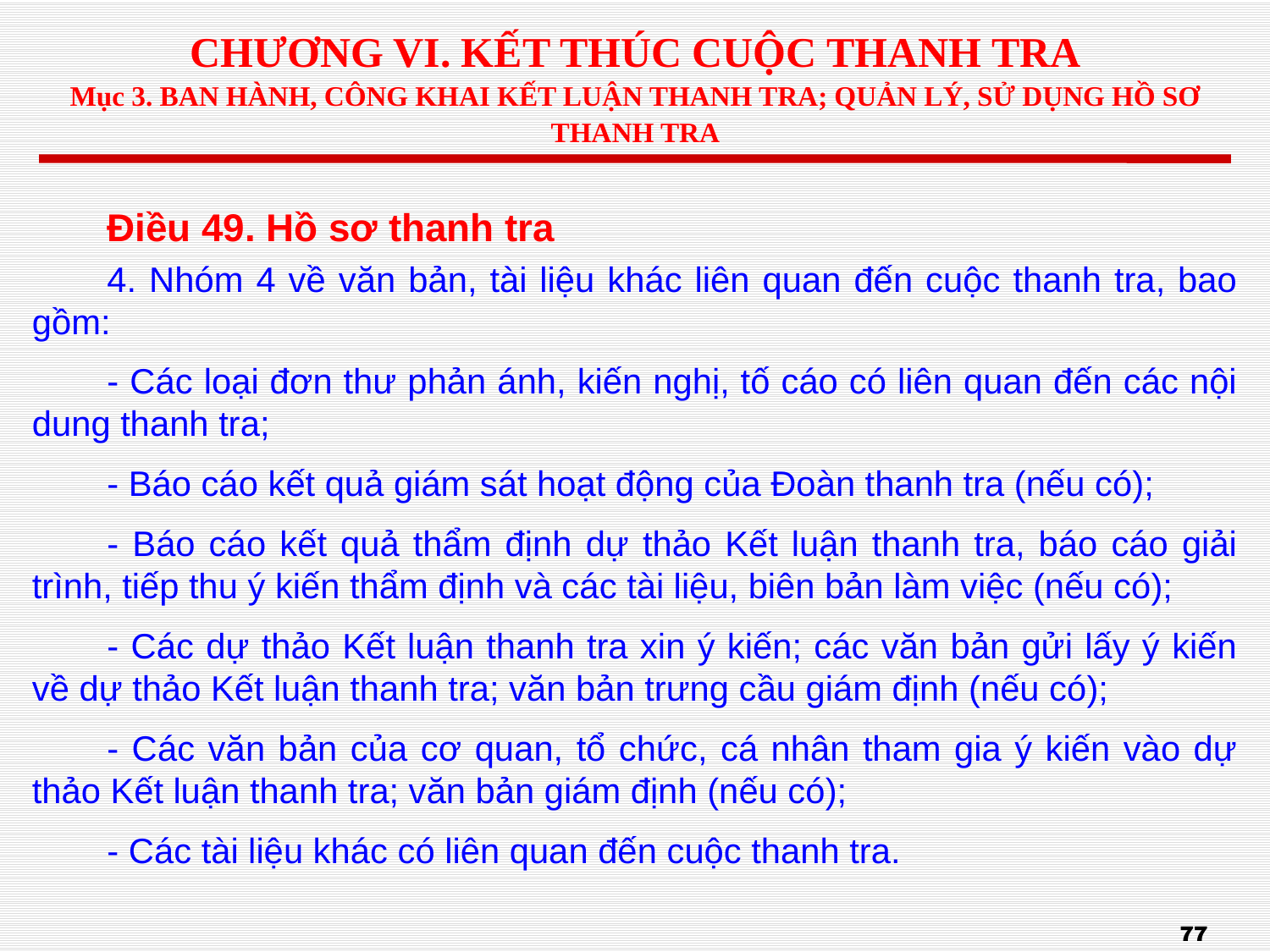

# CHƯƠNG VI. KẾT THÚC CUỘC THANH TRA Mục 3. BAN HÀNH, CÔNG KHAI KẾT LUẬN THANH TRA; QUẢN LÝ, SỬ DỤNG HỒ SƠ THANH TRA
Điều 49. Hồ sơ thanh tra
4. Nhóm 4 về văn bản, tài liệu khác liên quan đến cuộc thanh tra, bao gồm:
- Các loại đơn thư phản ánh, kiến nghị, tố cáo có liên quan đến các nội dung thanh tra;
- Báo cáo kết quả giám sát hoạt động của Đoàn thanh tra (nếu có);
- Báo cáo kết quả thẩm định dự thảo Kết luận thanh tra, báo cáo giải trình, tiếp thu ý kiến thẩm định và các tài liệu, biên bản làm việc (nếu có);
- Các dự thảo Kết luận thanh tra xin ý kiến; các văn bản gửi lấy ý kiến về dự thảo Kết luận thanh tra; văn bản trưng cầu giám định (nếu có);
- Các văn bản của cơ quan, tổ chức, cá nhân tham gia ý kiến vào dự thảo Kết luận thanh tra; văn bản giám định (nếu có);
- Các tài liệu khác có liên quan đến cuộc thanh tra.